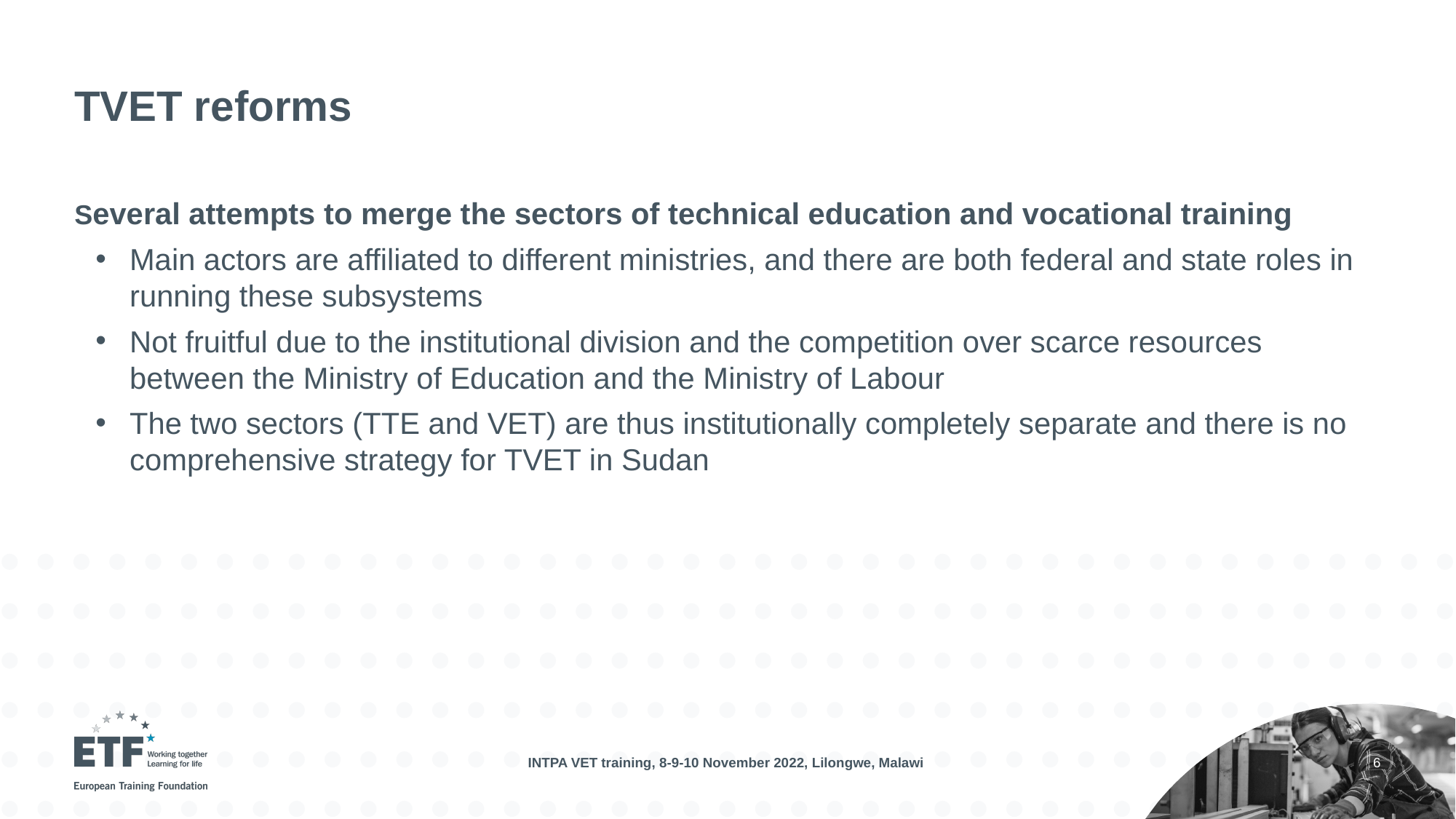

# TVET reforms
Several attempts to merge the sectors of technical education and vocational training
Main actors are affiliated to different ministries, and there are both federal and state roles in running these subsystems
Not fruitful due to the institutional division and the competition over scarce resources between the Ministry of Education and the Ministry of Labour
The two sectors (TTE and VET) are thus institutionally completely separate and there is no comprehensive strategy for TVET in Sudan

INTPA VET training, 8-9-10 November 2022, Lilongwe, Malawi
6